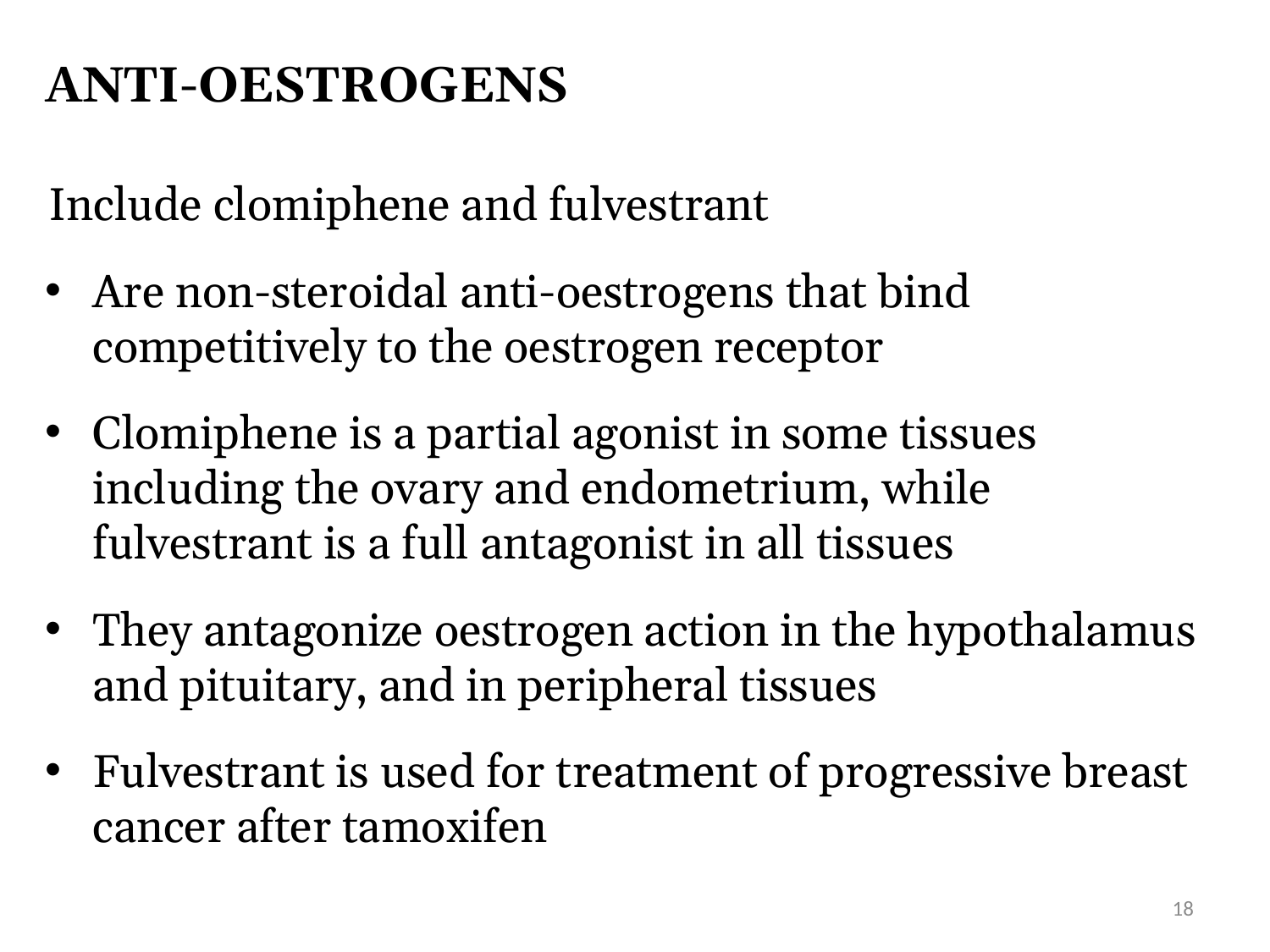

# Anti-oestrogens
Include clomiphene and fulvestrant
Are non-steroidal anti-oestrogens that bind competitively to the oestrogen receptor
Clomiphene is a partial agonist in some tissues including the ovary and endometrium, while fulvestrant is a full antagonist in all tissues
They antagonize oestrogen action in the hypothalamus and pituitary, and in peripheral tissues
Fulvestrant is used for treatment of progressive breast cancer after tamoxifen
18